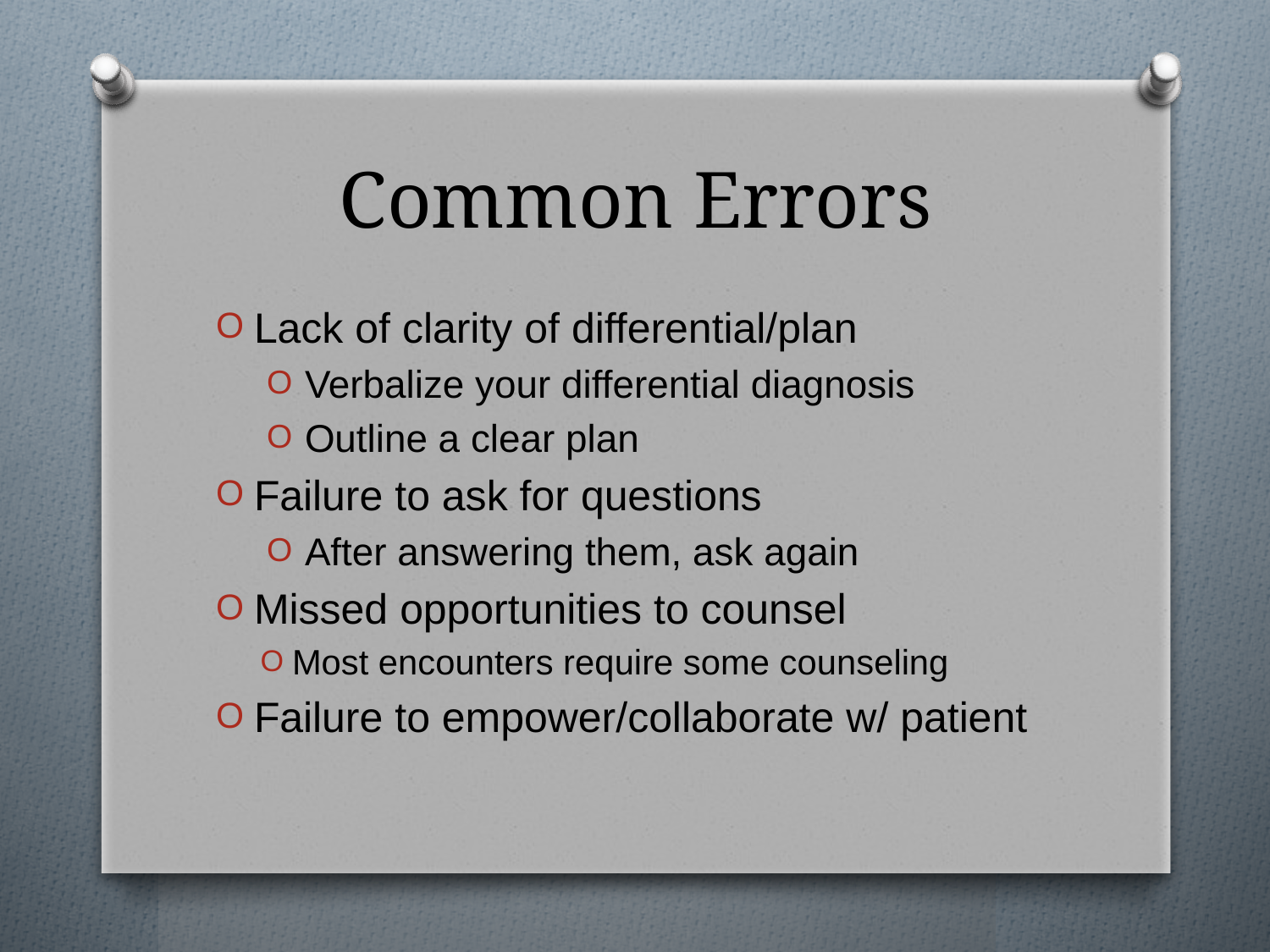

# Common Errors
Lack of clarity of differential/plan
Verbalize your differential diagnosis
Outline a clear plan
Failure to ask for questions
After answering them, ask again
Missed opportunities to counsel
Most encounters require some counseling
Failure to empower/collaborate w/ patient